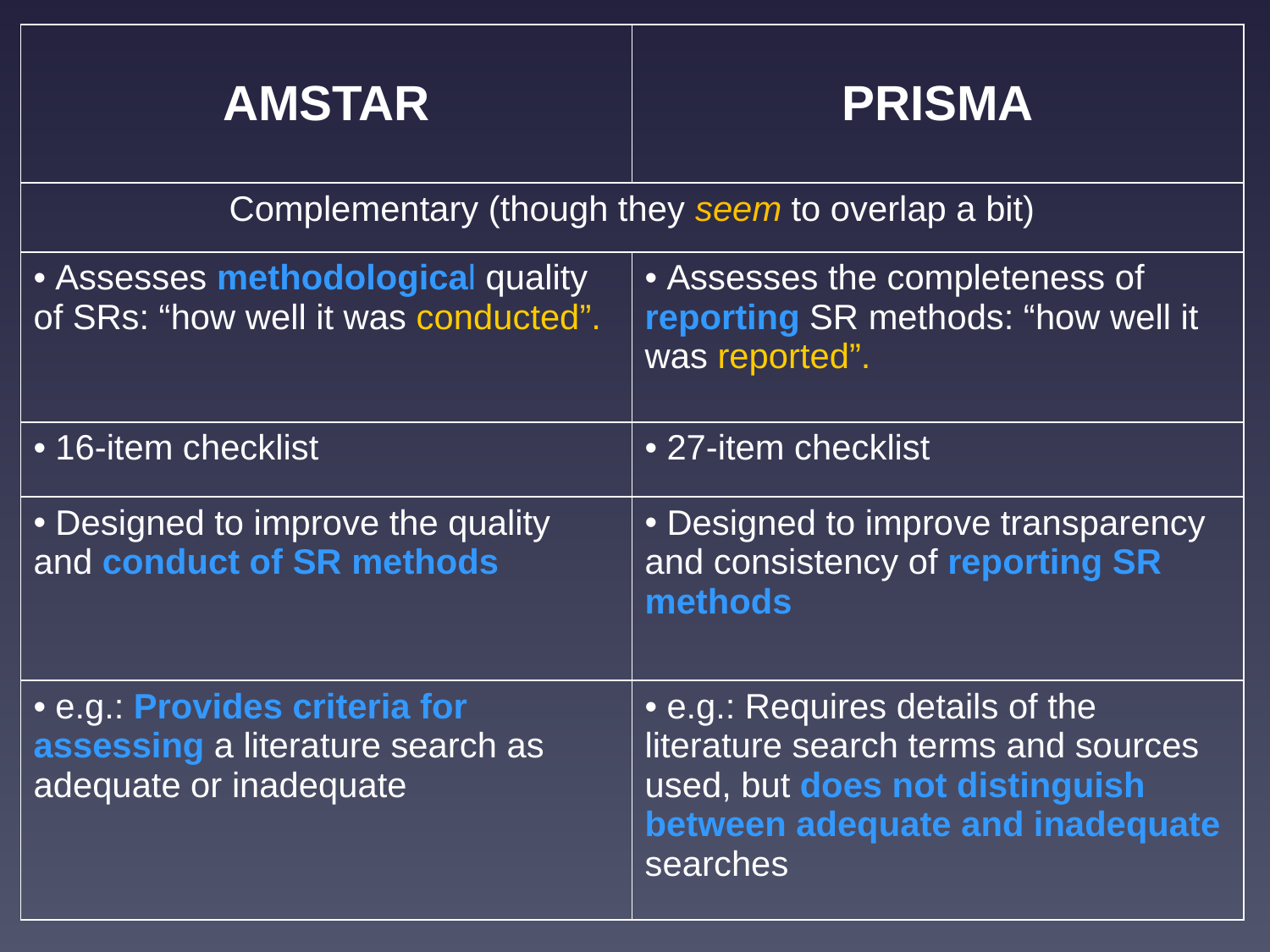

| AMSTAR | PRISMA |
| --- | --- |
| Complementary (though they seem to overlap a bit) |  |
| Assesses methodological quality of SRs: “how well it was conducted”. | Assesses the completeness of reporting SR methods: “how well it was reported”. |
| 16-item checklist | 27-item checklist |
| Designed to improve the quality and conduct of SR methods | Designed to improve transparency and consistency of reporting SR methods |
| e.g.: Provides criteria for assessing a literature search as adequate or inadequate | e.g.: Requires details of the literature search terms and sources used, but does not distinguish between adequate and inadequate searches |